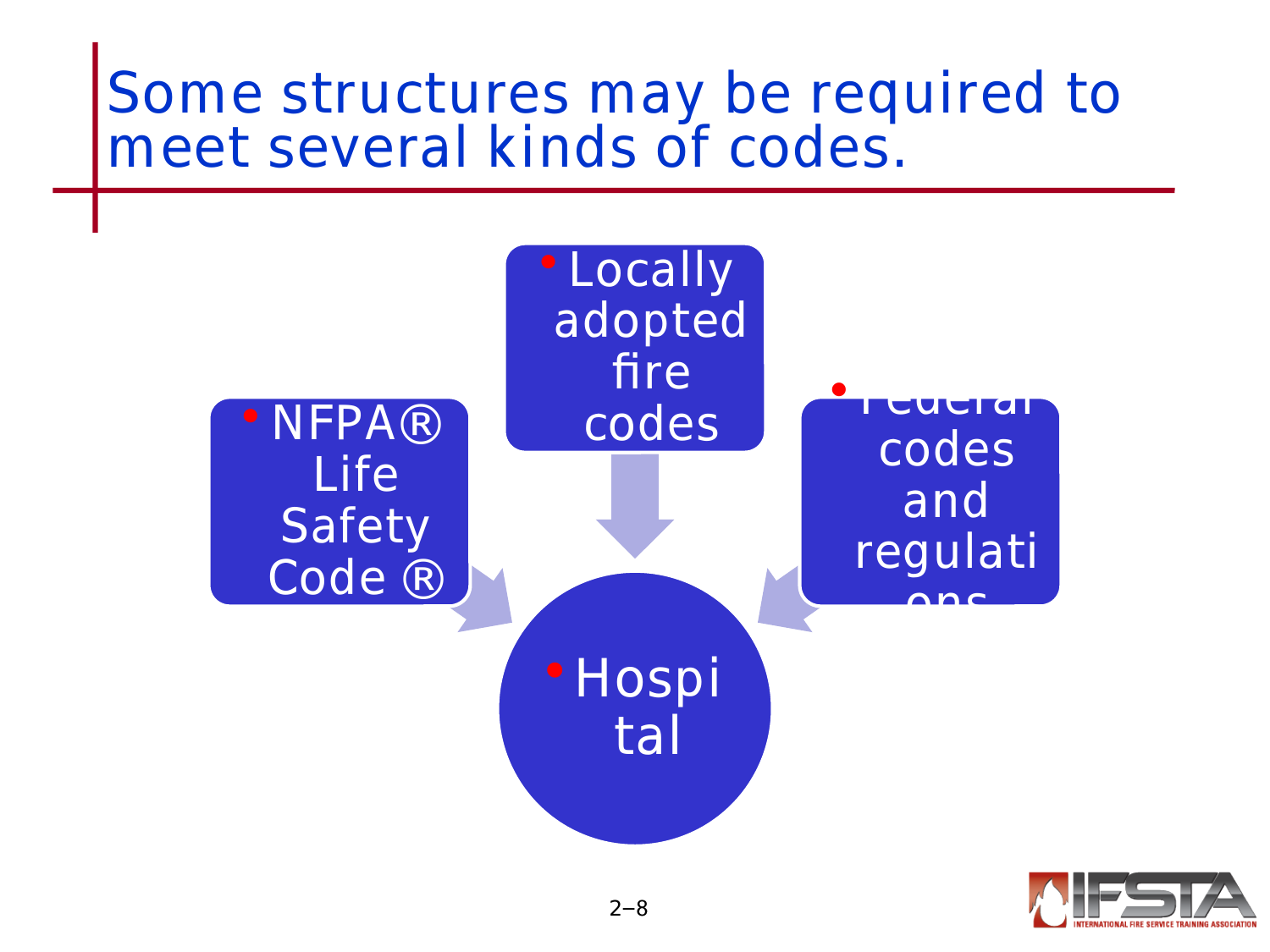

# Some structures may be required to meet several kinds of codes.
Hospital
NFPA® Life Safety Code ®
Locally adopted fire codes
Federal codes and regulations
2–8